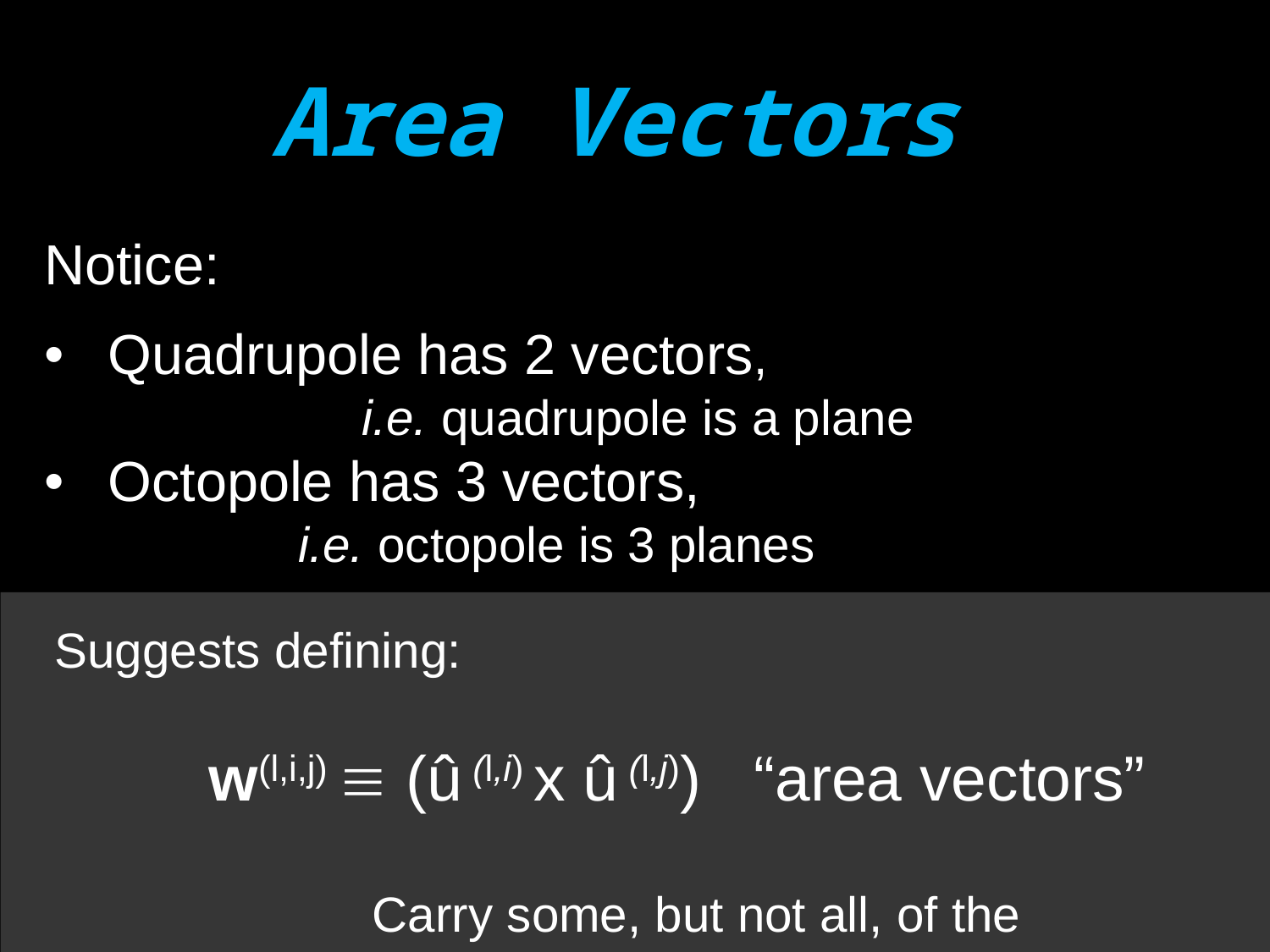

# Area Vectors
Notice:

Quadrupole has 2 vectors,
		i.e. quadrupole is a plane
Octopole has 3 vectors,
		i.e. octopole is 3 planes
Suggests defining:

	w(l,i,j) ≡ (û (l,i) x û (l,j))   “area vectors”

			Carry some, but not all, of the information